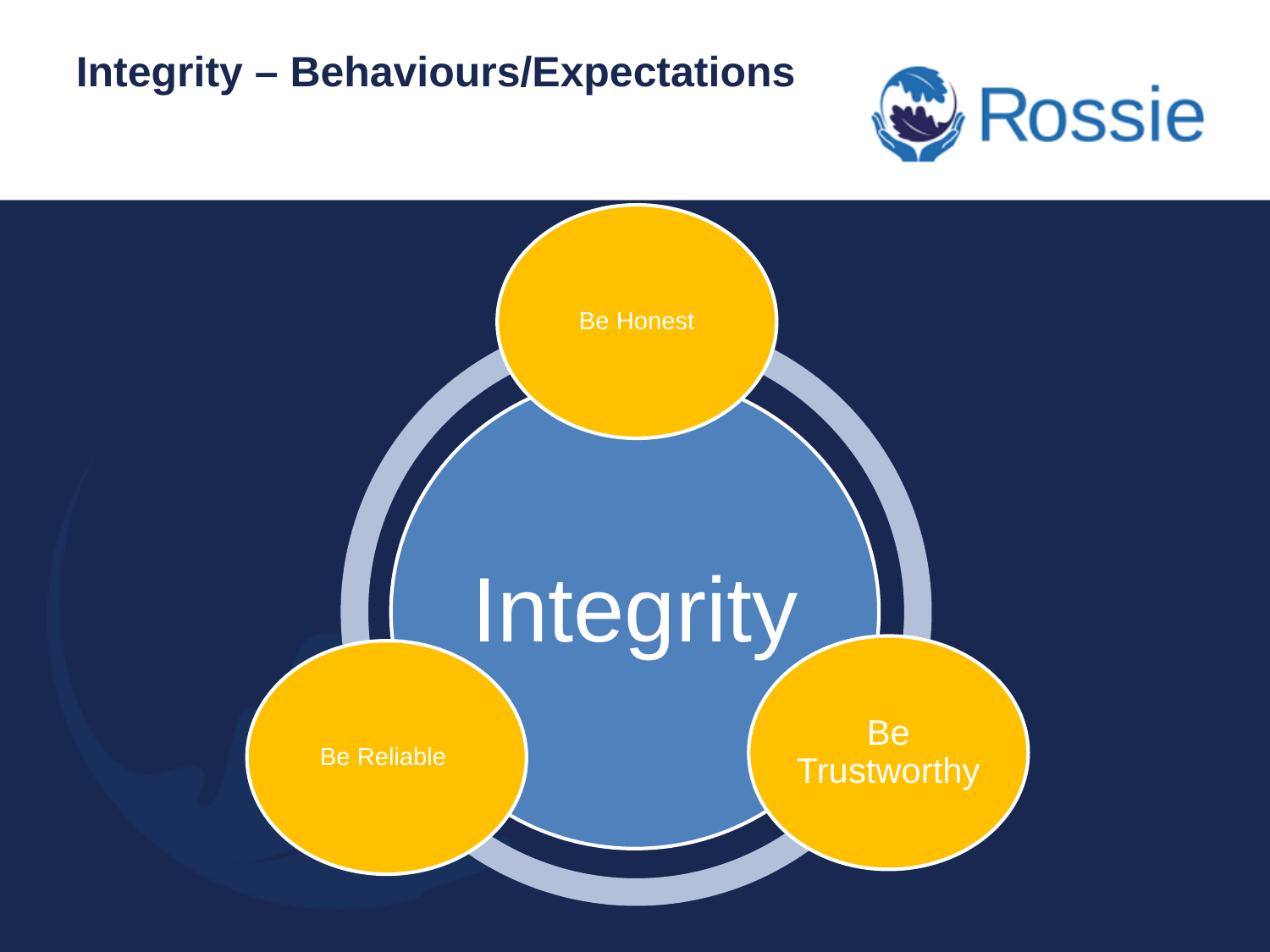

# Integrity – Behaviours/Expectations
Integrity
Be Honest
Be Trustworthy
Be Reliable